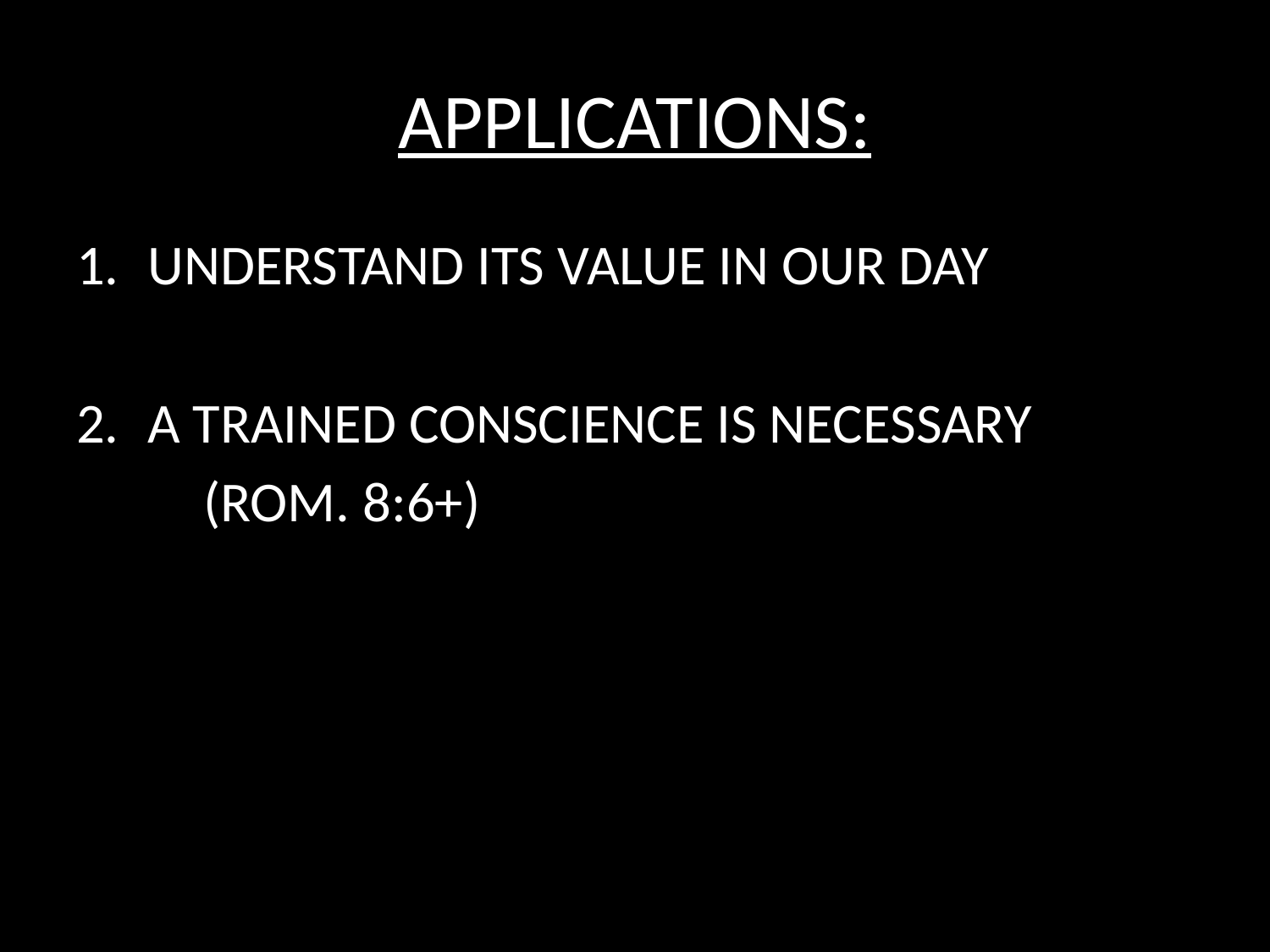

# APPLICATIONS:
UNDERSTAND ITS VALUE IN OUR DAY

A TRAINED CONSCIENCE IS NECESSARY
	(ROM. 8:6+)